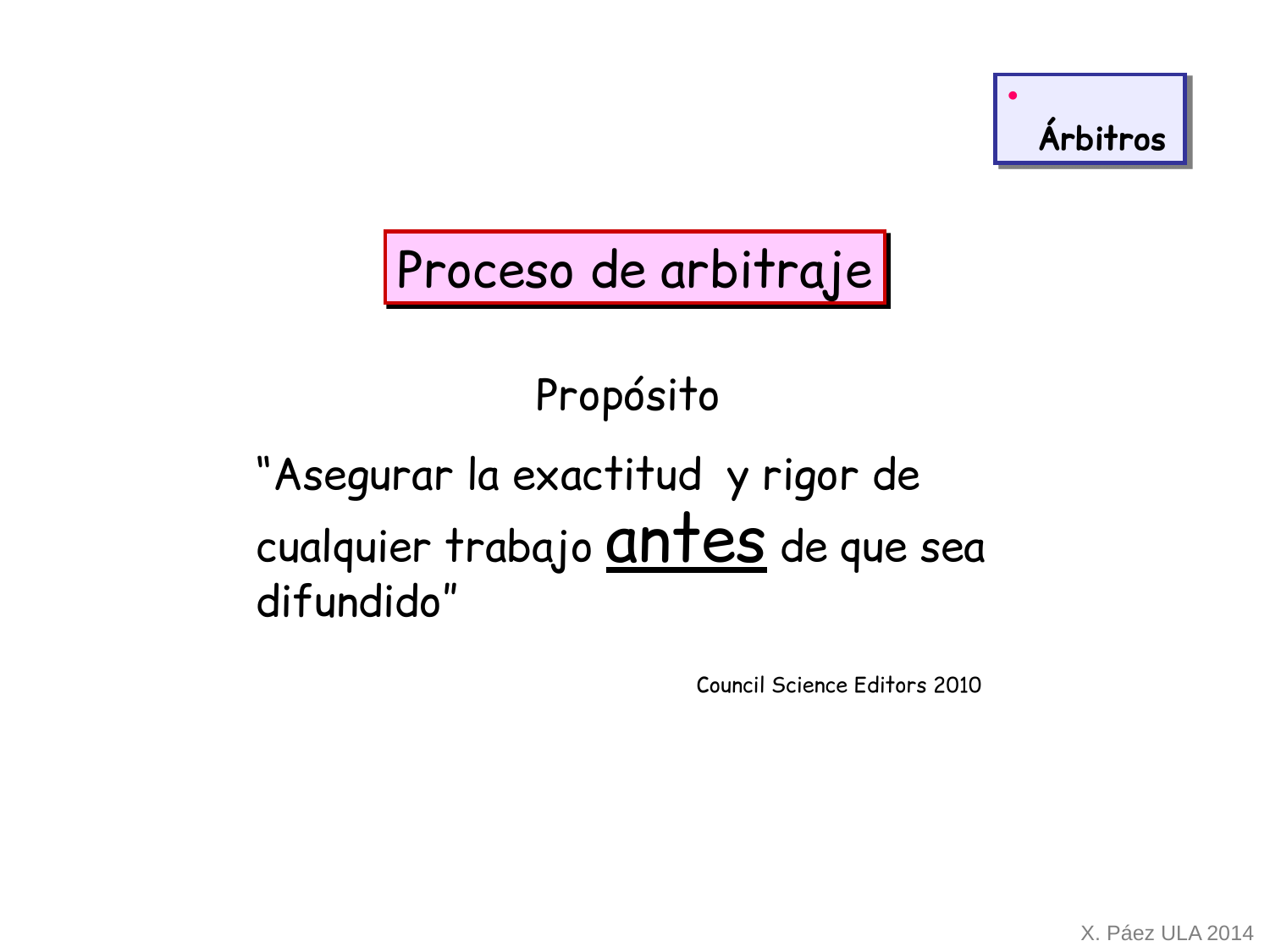

Árbitros
Proceso de arbitraje
Propósito
“Asegurar la exactitud  y rigor de cualquier trabajo antes de que sea difundido”
Council Science Editors 2010
X. Páez ULA 2014